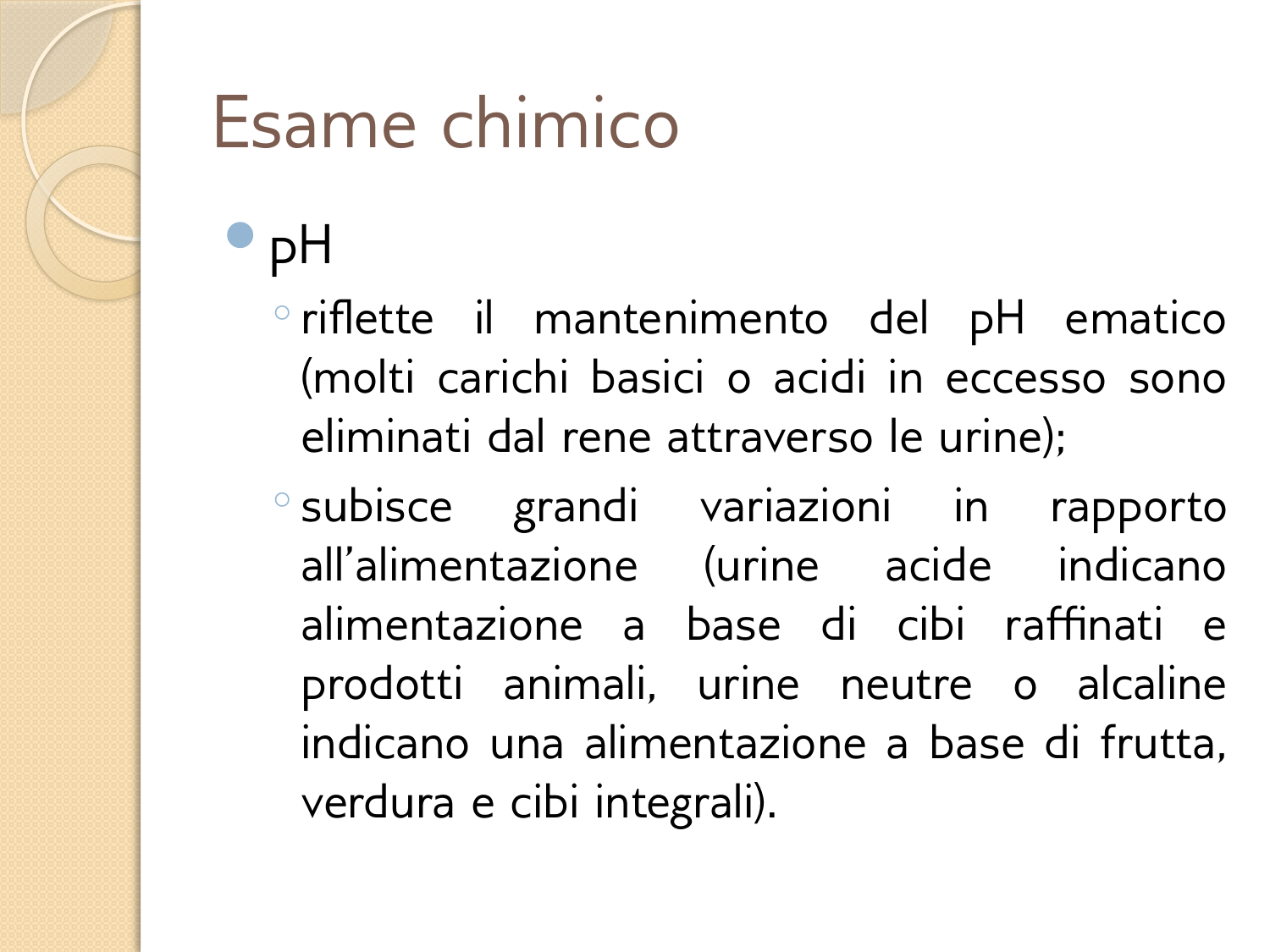

# Esame chimico
pH
riflette il mantenimento del pH ematico (molti carichi basici o acidi in eccesso sono eliminati dal rene attraverso le urine);
subisce grandi variazioni in rapporto all’alimentazione (urine acide indicano alimentazione a base di cibi raffinati e prodotti animali, urine neutre o alcaline indicano una alimentazione a base di frutta, verdura e cibi integrali).